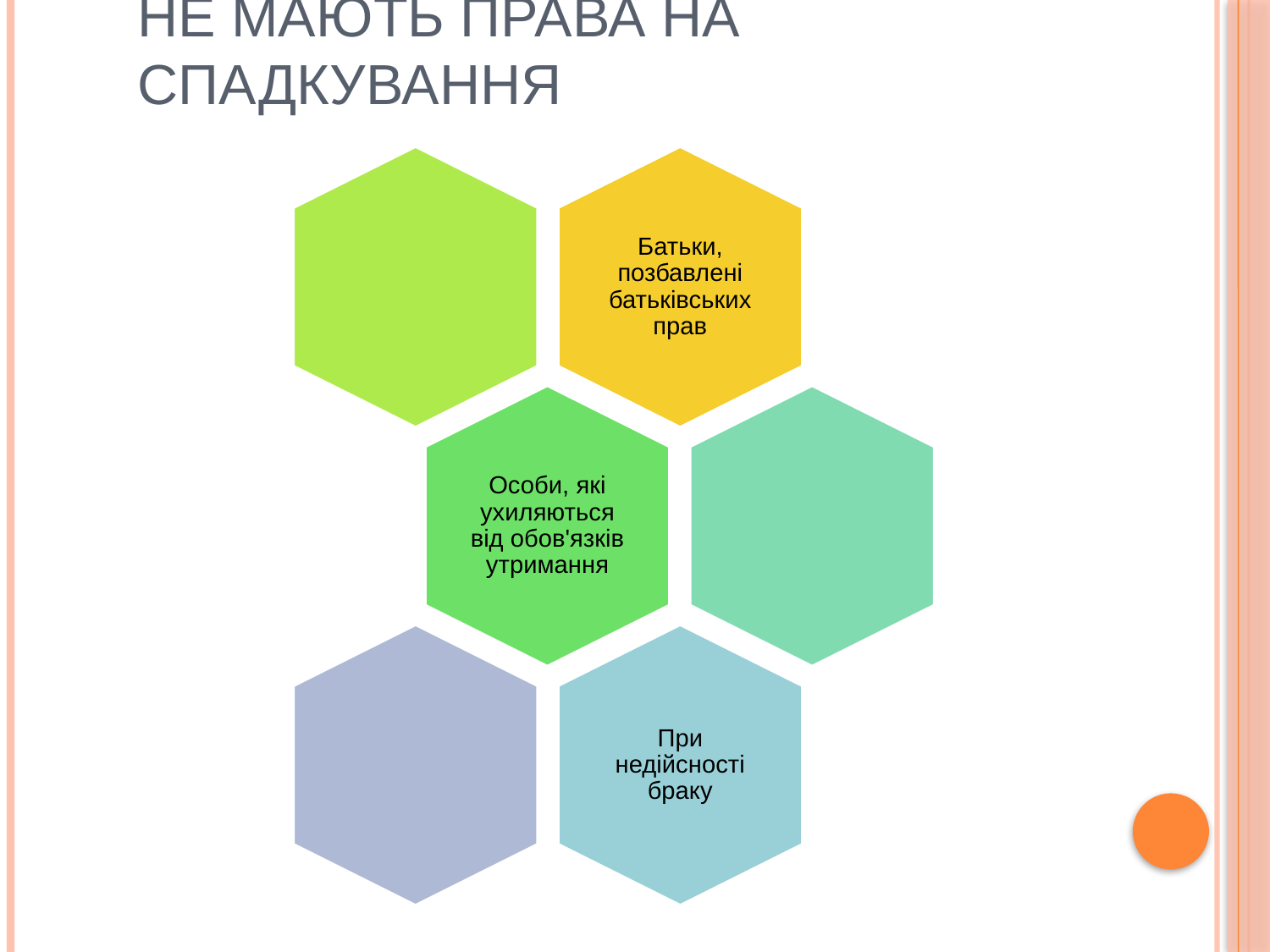

# Не мають права на спадкування
Батьки, позбавлені батьківських прав

Особи, які ухиляються від обов'язків утримання

При недійсності браку